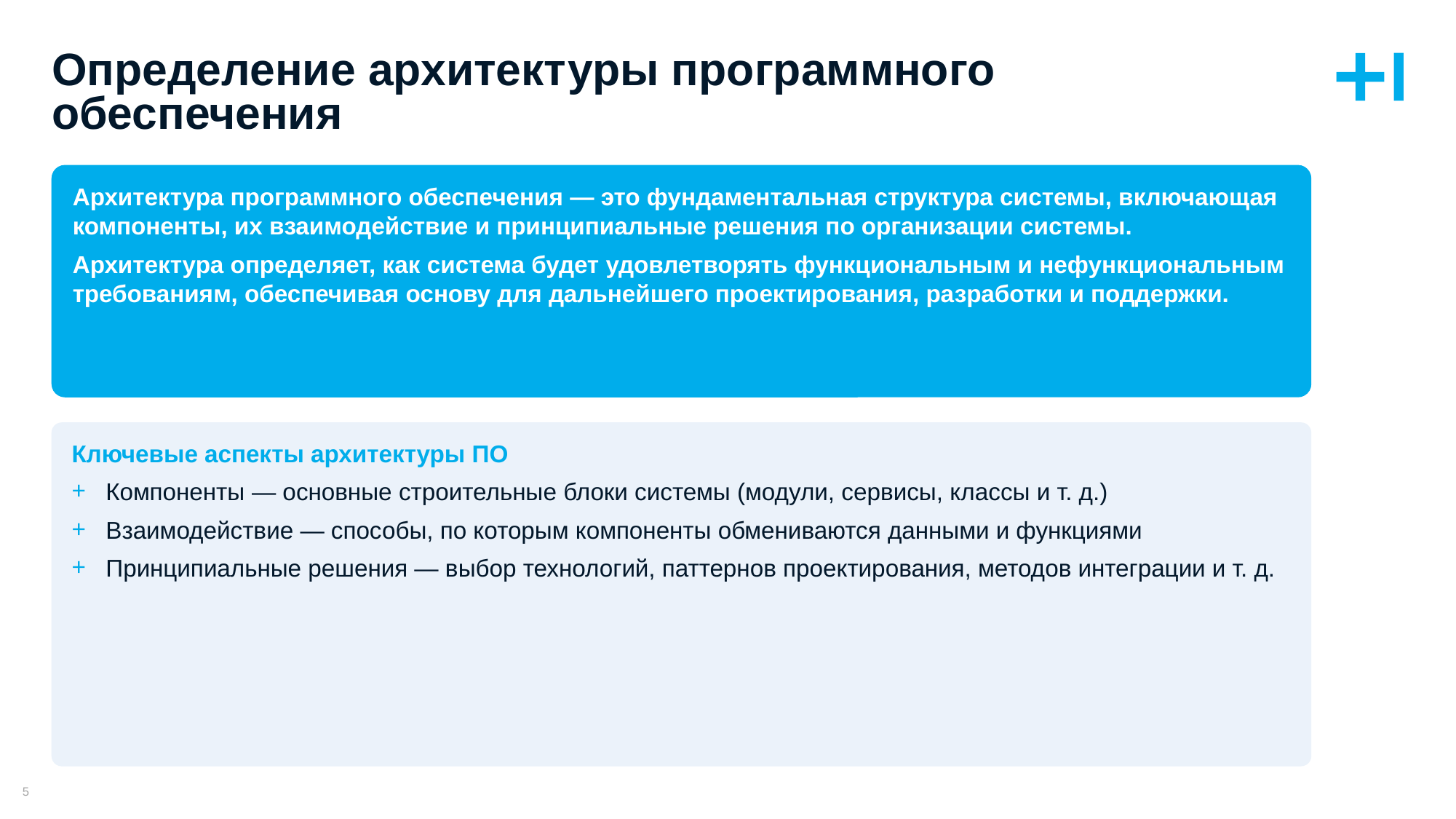

# Определение архитектуры программного обеспечения
Архитектура программного обеспечения — это фундаментальная структура системы, включающая компоненты, их взаимодействие и принципиальные решения по организации системы.
Архитектура определяет, как система будет удовлетворять функциональным и нефункциональным требованиям, обеспечивая основу для дальнейшего проектирования, разработки и поддержки.
Ключевые аспекты архитектуры ПО
Компоненты — основные строительные блоки системы (модули, сервисы, классы и т. д.)
Взаимодействие — способы, по которым компоненты обмениваются данными и функциями
Принципиальные решения — выбор технологий, паттернов проектирования, методов интеграции и т. д.